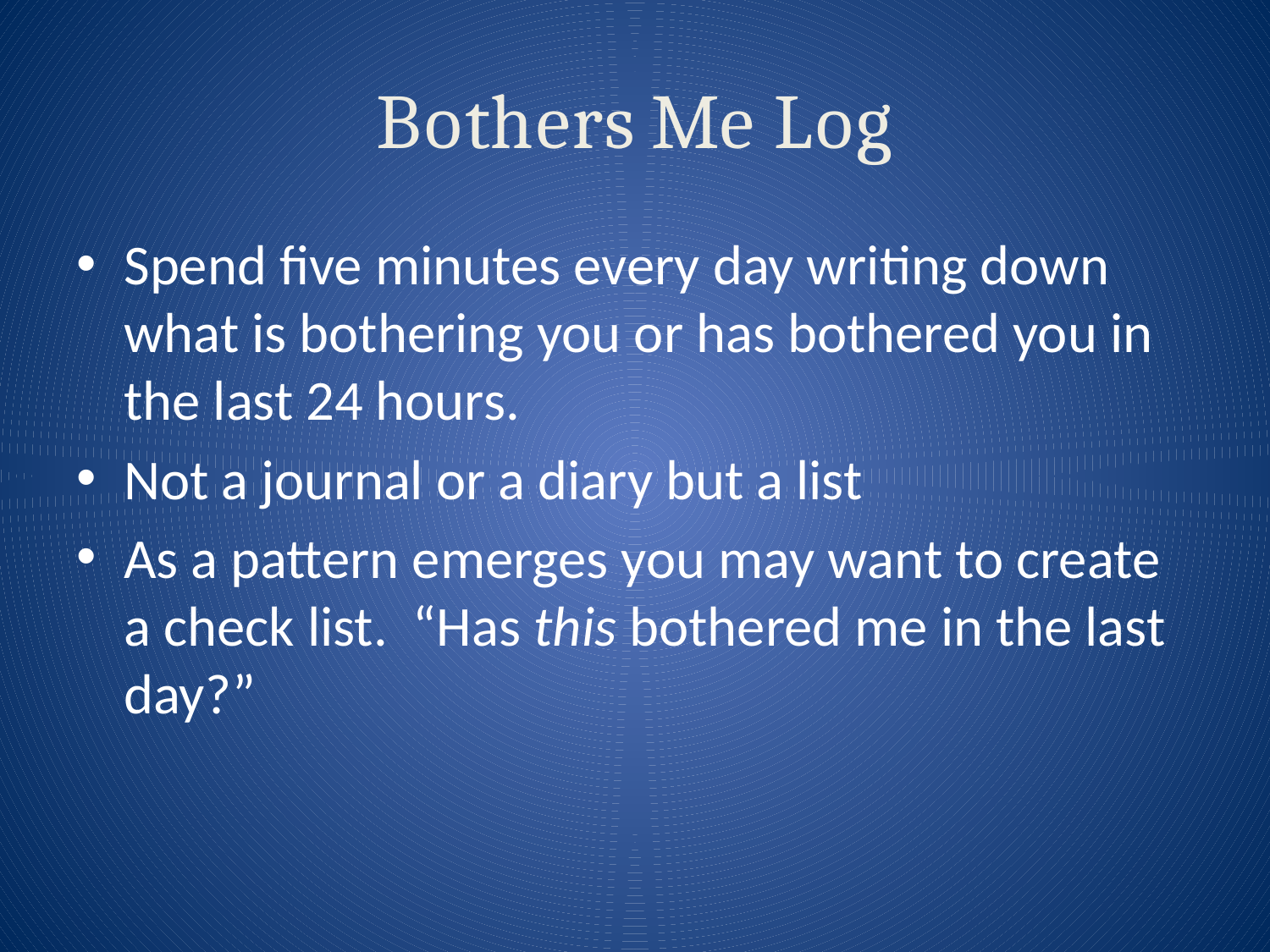

# Bothers Me Log
Spend five minutes every day writing down what is bothering you or has bothered you in the last 24 hours.
Not a journal or a diary but a list
As a pattern emerges you may want to create a check list.  “Has this bothered me in the last day?”